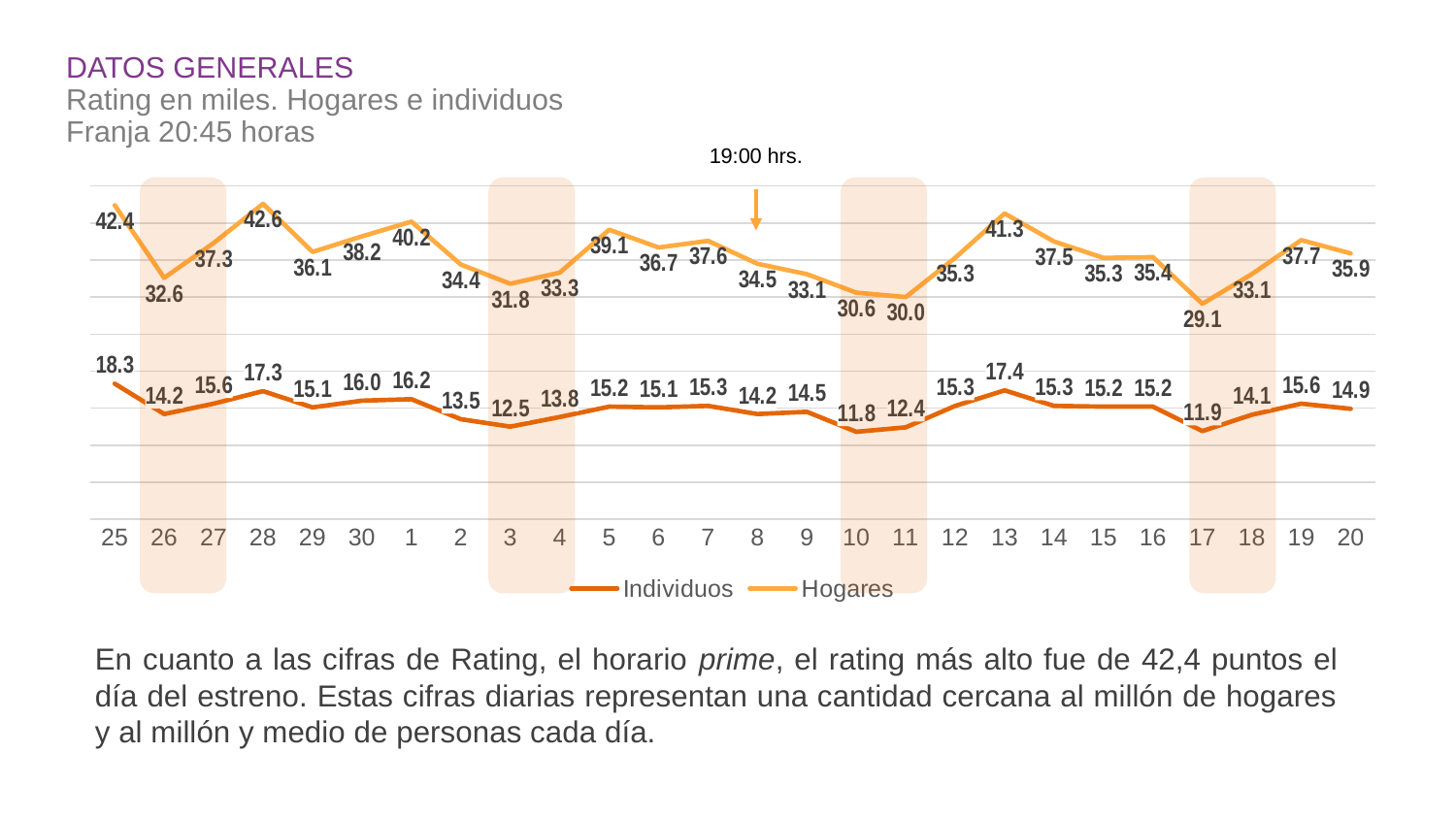

DATOS GENERALES
Rating en miles. Hogares e individuos
Franja 20:45 horas
19:00 hrs.

### Chart

| Category | Individuos | Hogares |
|---|---|---|
| 25 | 18.3 | 42.4 |
| 26 | 14.2 | 32.6 |
| 27 | 15.6 | 37.3 |
| 28 | 17.3 | 42.6 |
| 29 | 15.1 | 36.1 |
| 30 | 16.0 | 38.2 |
| 1 | 16.2 | 40.2 |
| 2 | 13.5 | 34.4 |
| 3 | 12.5 | 31.8 |
| 4 | 13.8 | 33.3 |
| 5 | 15.2 | 39.1 |
| 6 | 15.1 | 36.7 |
| 7 | 15.3 | 37.6 |
| 8 | 14.2 | 34.5 |
| 9 | 14.5 | 33.1 |
| 10 | 11.8 | 30.6 |
| 11 | 12.4 | 30.0 |
| 12 | 15.3 | 35.3 |
| 13 | 17.4 | 41.3 |
| 14 | 15.3 | 37.5 |
| 15 | 15.2 | 35.3 |
| 16 | 15.2 | 35.4 |
| 17 | 11.9 | 29.1 |
| 18 | 14.1 | 33.1 |
| 19 | 15.6 | 37.7 |
| 20 | 14.9 | 35.9 |

En cuanto a las cifras de Rating, el horario prime, el rating más alto fue de 42,4 puntos el día del estreno. Estas cifras diarias representan una cantidad cercana al millón de hogares y al millón y medio de personas cada día.